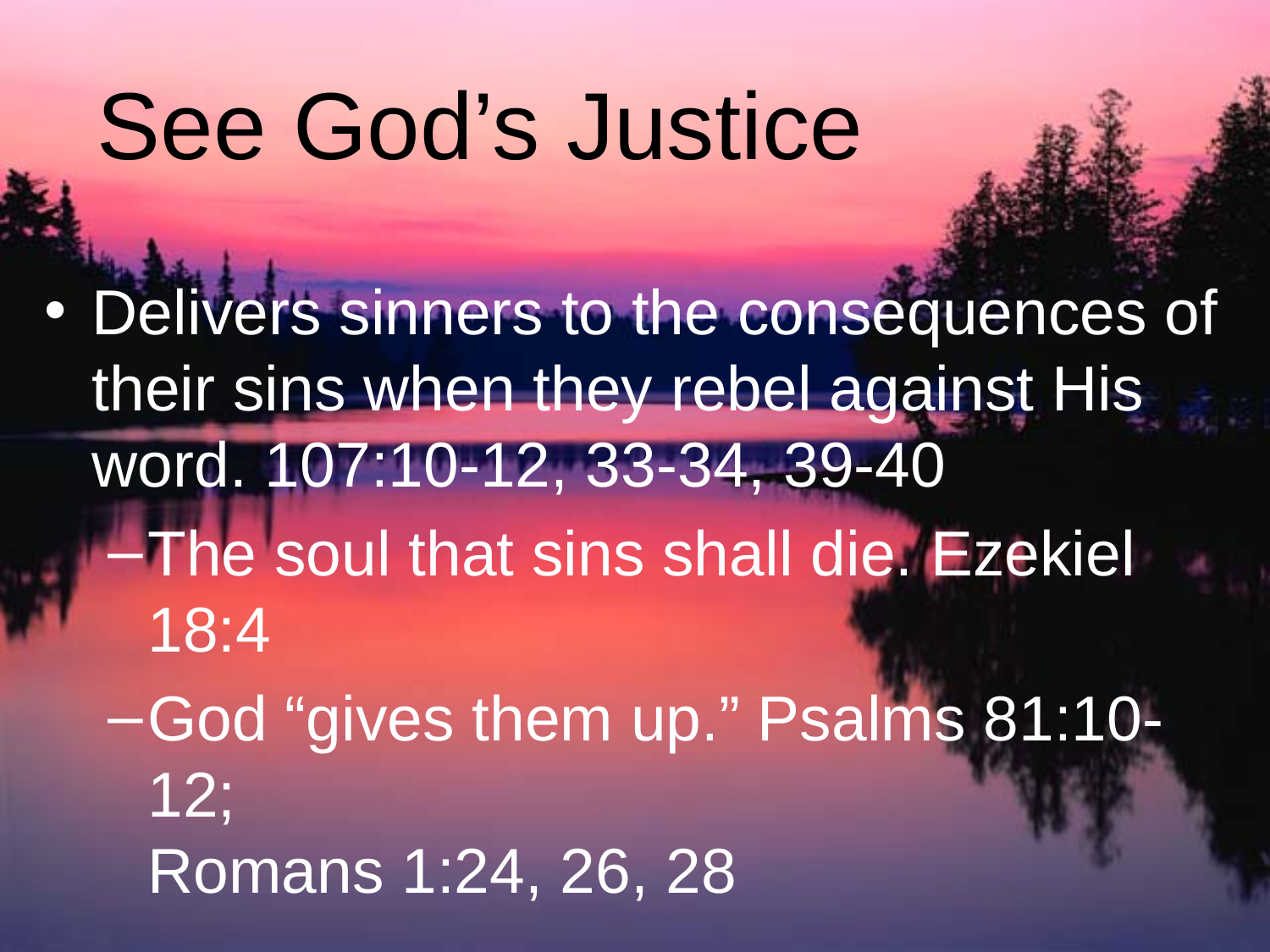

# See God’s Justice
Delivers sinners to the consequences of their sins when they rebel against His word. 107:10-12, 33-34, 39-40
The soul that sins shall die. Ezekiel 18:4
God “gives them up.” Psalms 81:10-12;
Romans 1:24, 26, 28